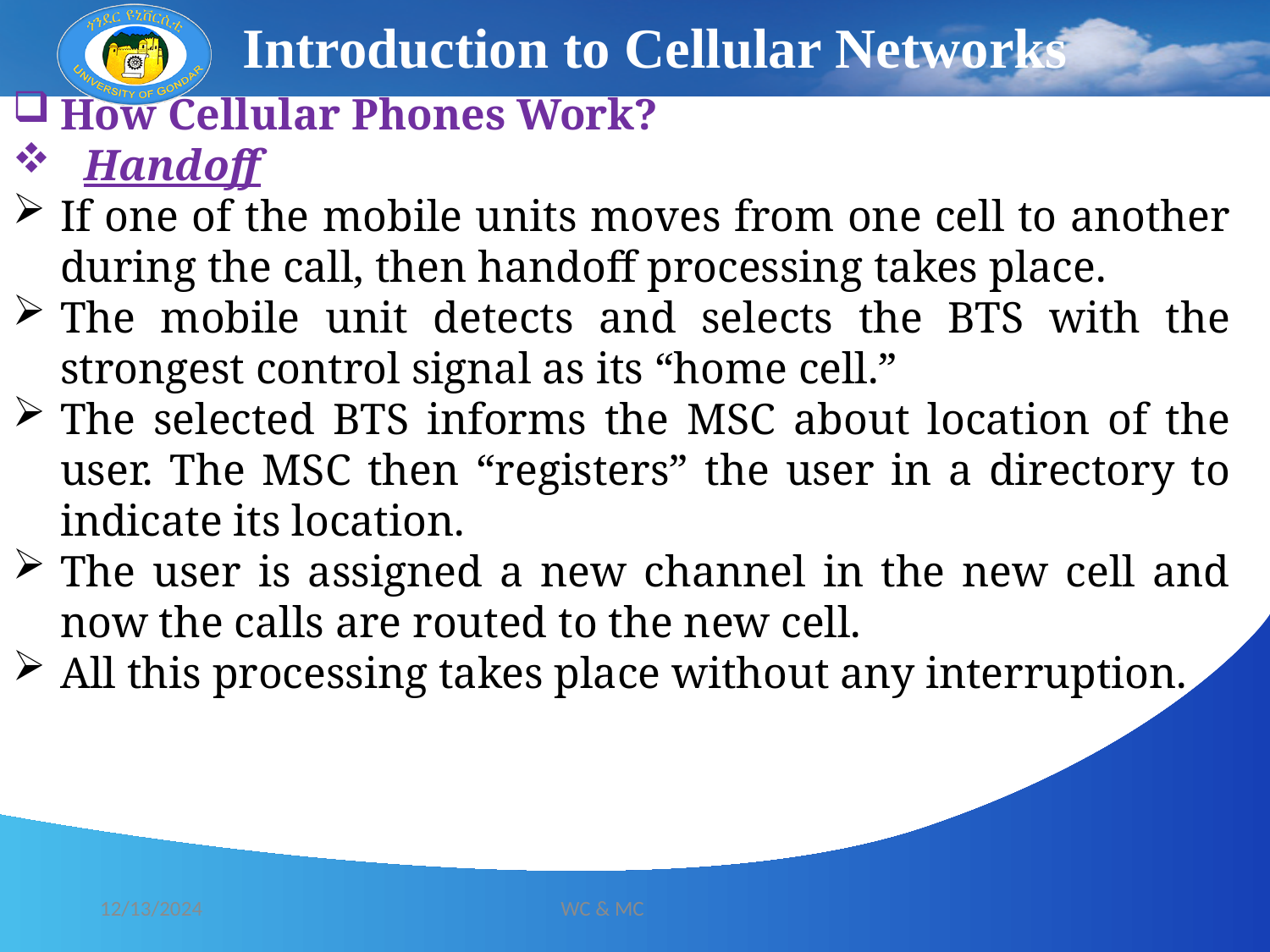

Introduction to Cellular Networks
How Cellular Phones Work?
Handoff
If one of the mobile units moves from one cell to another during the call, then handoff processing takes place.
The mobile unit detects and selects the BTS with the strongest control signal as its “home cell.”
The selected BTS informs the MSC about location of the user. The MSC then “registers” the user in a directory to indicate its location.
The user is assigned a new channel in the new cell and now the calls are routed to the new cell.
All this processing takes place without any interruption.
12/13/2024
WC & MC
9